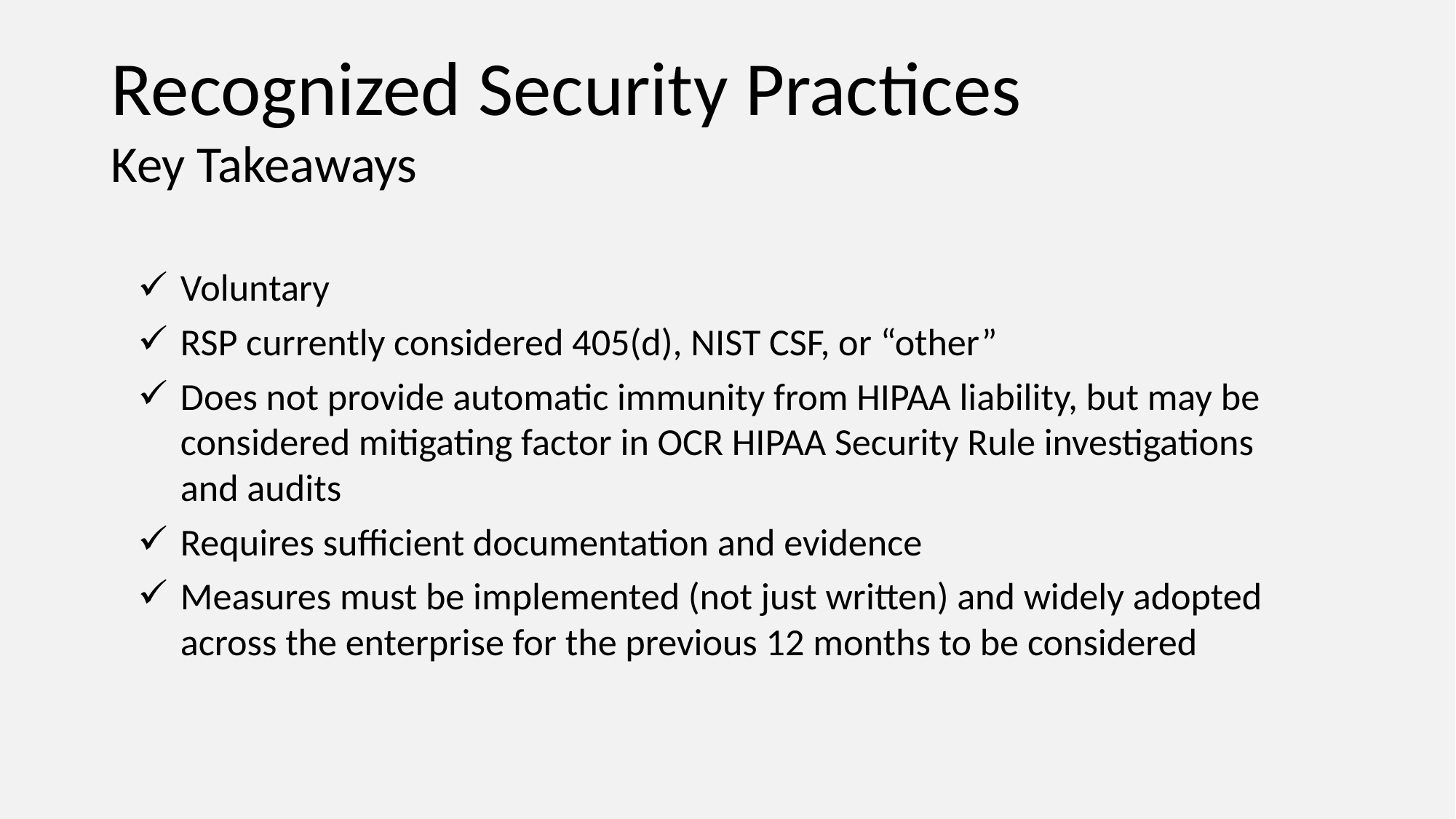

Recognized Security Practices
Key Takeaways
Voluntary
RSP currently considered 405(d), NIST CSF, or “other”
Does not provide automatic immunity from HIPAA liability, but may be considered mitigating factor in OCR HIPAA Security Rule investigations and audits
Requires sufficient documentation and evidence
Measures must be implemented (not just written) and widely adopted across the enterprise for the previous 12 months to be considered